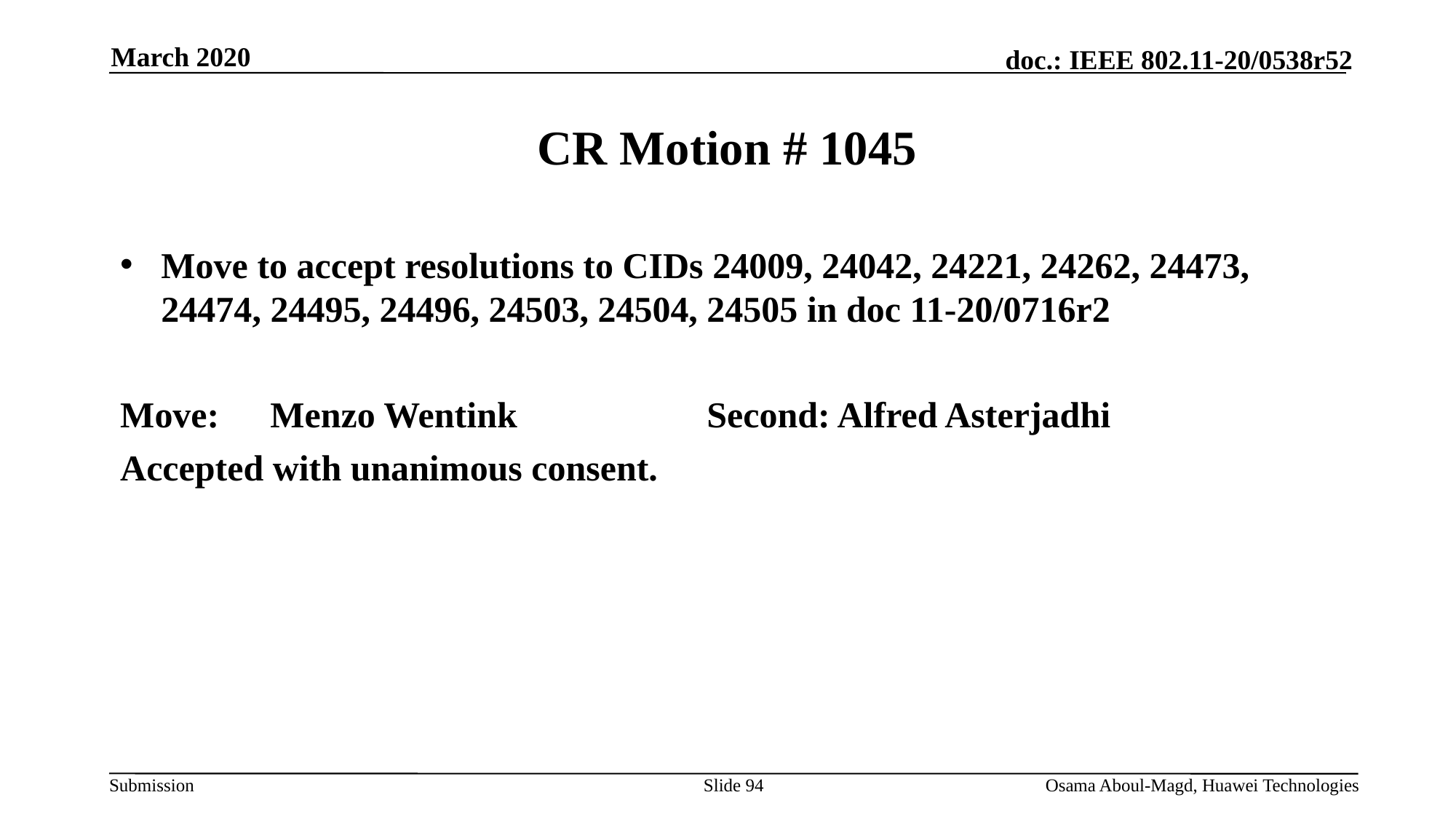

March 2020
# CR Motion # 1045
Move to accept resolutions to CIDs 24009, 24042, 24221, 24262, 24473, 24474, 24495, 24496, 24503, 24504, 24505 in doc 11-20/0716r2

Move:	Menzo Wentink		Second: Alfred Asterjadhi
Accepted with unanimous consent.
Slide 94
Osama Aboul-Magd, Huawei Technologies